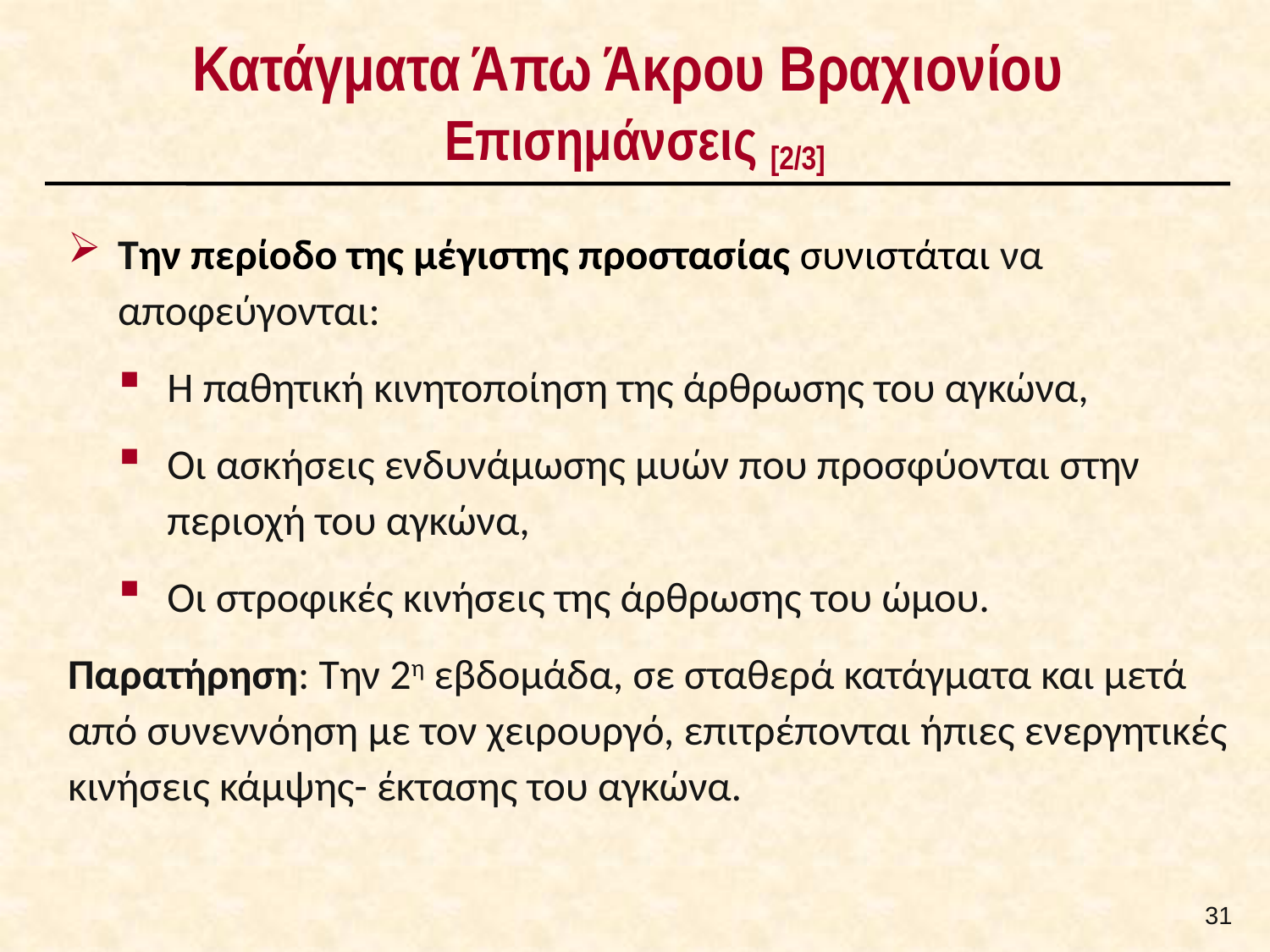

# Κατάγματα Άπω Άκρου Βραχιονίου Επισημάνσεις [2/3]
Την περίοδο της μέγιστης προστασίας συνιστάται να αποφεύγονται:
Η παθητική κινητοποίηση της άρθρωσης του αγκώνα,
Οι ασκήσεις ενδυνάμωσης μυών που προσφύονται στην περιοχή του αγκώνα,
Οι στροφικές κινήσεις της άρθρωσης του ώμου.
Παρατήρηση: Την 2η εβδομάδα, σε σταθερά κατάγματα και μετά από συνεννόηση με τον χειρουργό, επιτρέπονται ήπιες ενεργητικές κινήσεις κάμψης- έκτασης του αγκώνα.
31